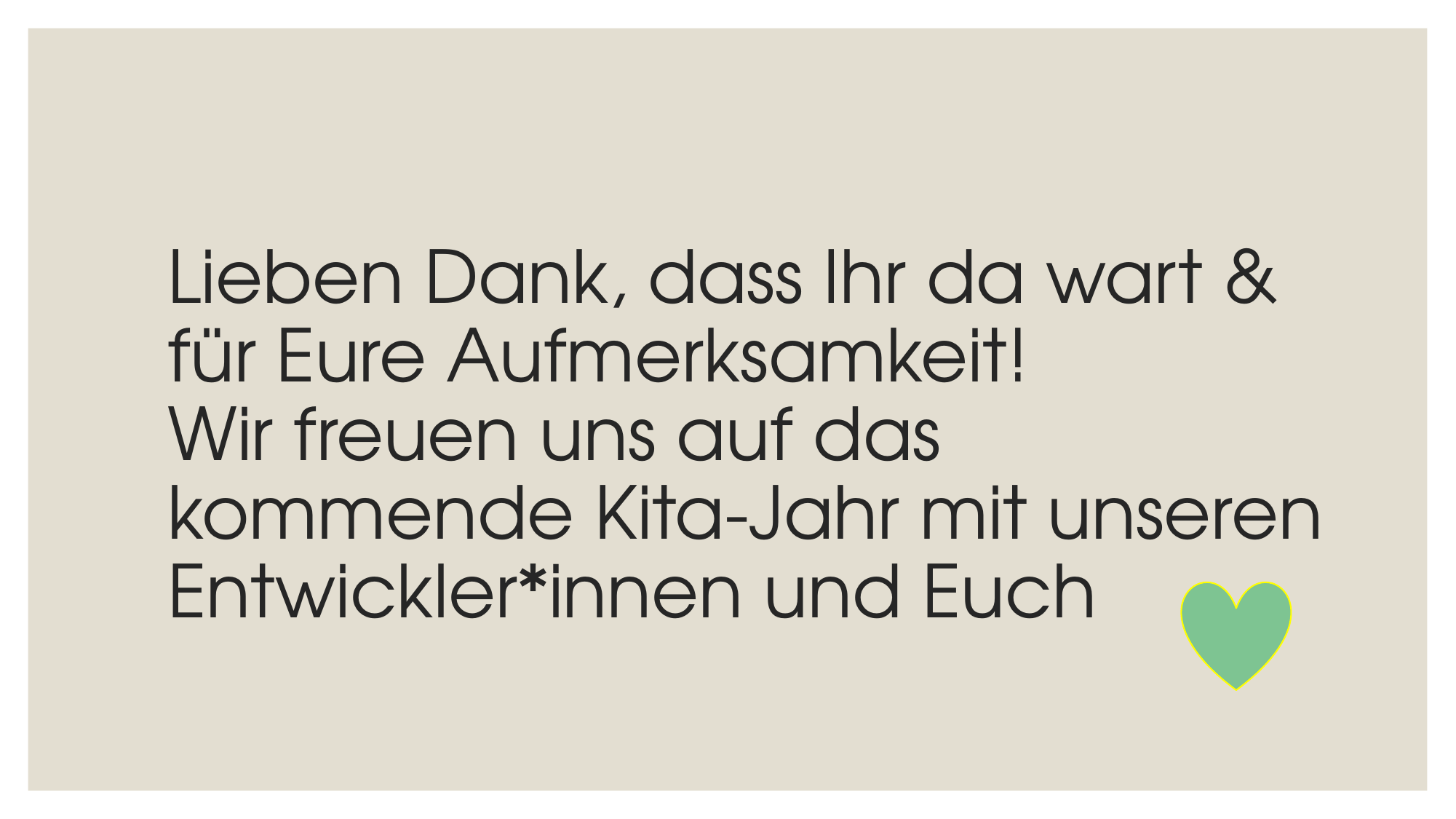

# Lieben Dank, dass Ihr da wart & für Eure Aufmerksamkeit! Wir freuen uns auf das kommende Kita-Jahr mit unseren Entwickler*innen und Euch